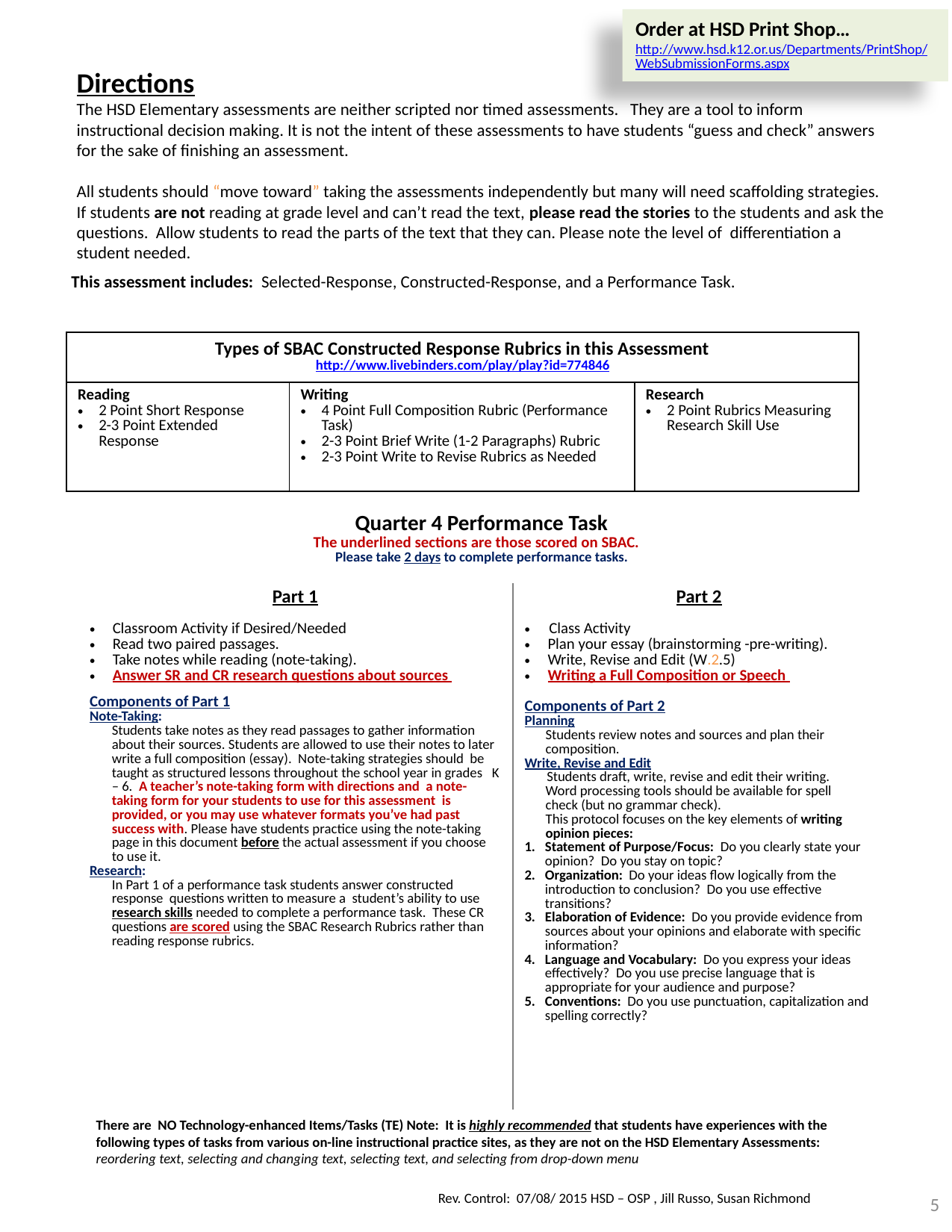

Order at HSD Print Shop…
http://www.hsd.k12.or.us/Departments/PrintShop/WebSubmissionForms.aspx

Directions
The HSD Elementary assessments are neither scripted nor timed assessments.   They are a tool to inform instructional decision making. It is not the intent of these assessments to have students “guess and check” answers for the sake of finishing an assessment.

All students should “move toward” taking the assessments independently but many will need scaffolding strategies. If students are not reading at grade level and can’t read the text, please read the stories to the students and ask the questions.  Allow students to read the parts of the text that they can. Please note the level of  differentiation a student needed.

This assessment includes:  Selected-Response, Constructed-Response, and a Performance Task.
| Types of SBAC Constructed Response Rubrics in this Assessment http://www.livebinders.com/play/play?id=774846 |  |  |
| --- | --- | --- |
| Reading 2 Point Short Response 2-3 Point Extended Response | Writing 4 Point Full Composition Rubric (Performance Task) 2-3 Point Brief Write (1-2 Paragraphs) Rubric 2-3 Point Write to Revise Rubrics as Needed | Research 2 Point Rubrics Measuring Research Skill Use |
| Quarter 4 Performance Task The underlined sections are those scored on SBAC. Please take 2 days to complete performance tasks. |  |
| --- | --- |
| Part 1 | Part 2 |
| Classroom Activity if Desired/Needed Read two paired passages. Take notes while reading (note-taking). Answer SR and CR research questions about sources Components of Part 1 Note-Taking: Students take notes as they read passages to gather information about their sources. Students are allowed to use their notes to later write a full composition (essay). Note-taking strategies should be taught as structured lessons throughout the school year in grades K – 6. A teacher’s note-taking form with directions and a note-taking form for your students to use for this assessment is provided, or you may use whatever formats you’ve had past success with. Please have students practice using the note-taking page in this document before the actual assessment if you choose to use it. Research: In Part 1 of a performance task students answer constructed response questions written to measure a student’s ability to use research skills needed to complete a performance task. These CR questions are scored using the SBAC Research Rubrics rather than reading response rubrics. | Class Activity Plan your essay (brainstorming -pre-writing). Write, Revise and Edit (W.2.5) Writing a Full Composition or Speech Components of Part 2 Planning Students review notes and sources and plan their composition. Write, Revise and Edit Students draft, write, revise and edit their writing. Word processing tools should be available for spell check (but no grammar check). This protocol focuses on the key elements of writing opinion pieces: Statement of Purpose/Focus: Do you clearly state your opinion? Do you stay on topic? Organization: Do your ideas flow logically from the introduction to conclusion? Do you use effective transitions? Elaboration of Evidence: Do you provide evidence from sources about your opinions and elaborate with specific information? Language and Vocabulary: Do you express your ideas effectively? Do you use precise language that is appropriate for your audience and purpose? Conventions: Do you use punctuation, capitalization and spelling correctly? |
There are  NO Technology-enhanced Items/Tasks (TE) Note:  It is highly recommended that students have experiences with the following types of tasks from various on-line instructional practice sites, as they are not on the HSD Elementary Assessments: reordering text, selecting and changing text, selecting text, and selecting from drop-down menu
5